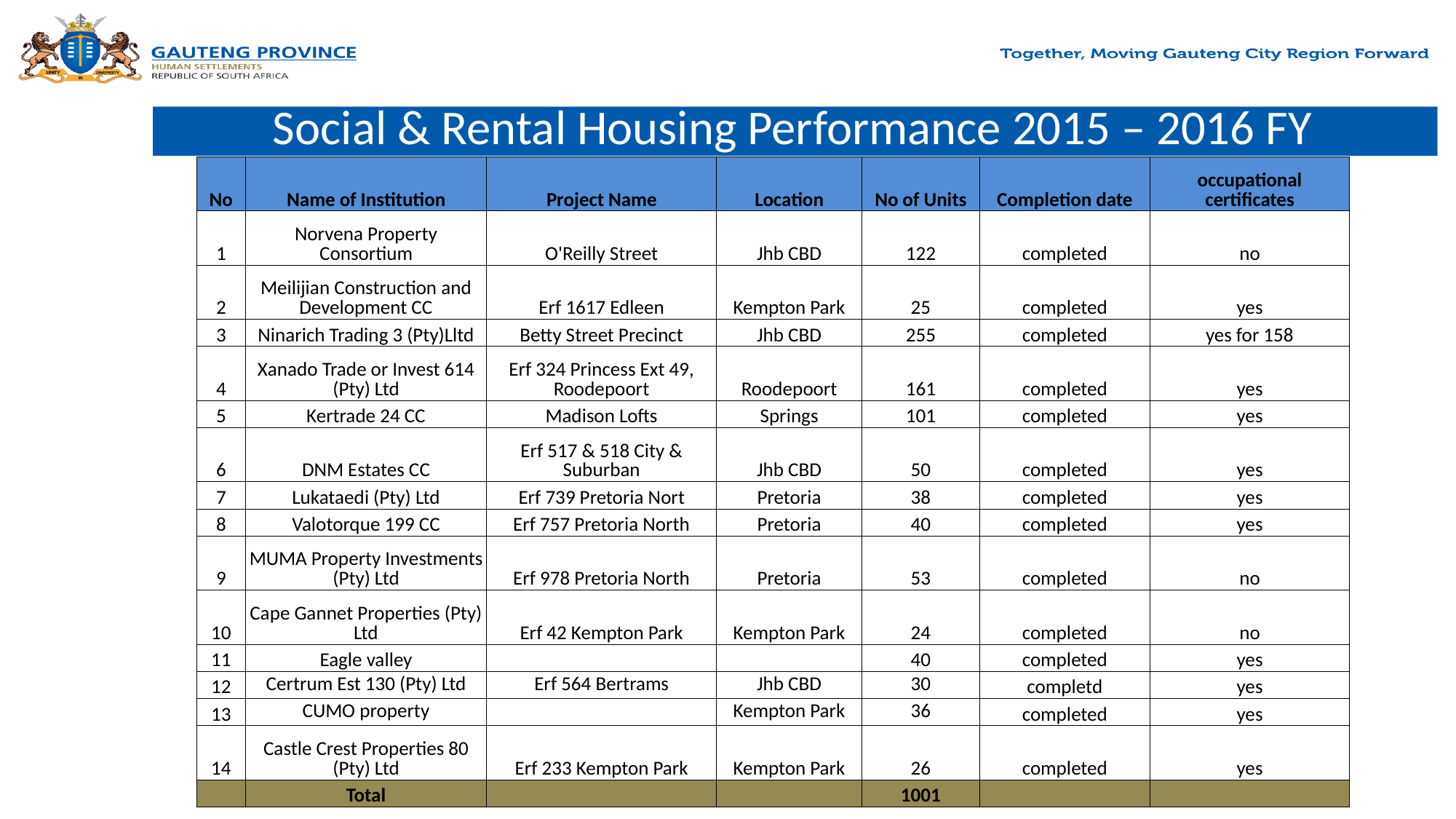

# Social & Rental Housing Performance 2015 – 2016 FY
| No | Name of Institution | Project Name | Location | No of Units | Completion date | occupational certificates |
| --- | --- | --- | --- | --- | --- | --- |
| 1 | Norvena Property Consortium | O'Reilly Street | Jhb CBD | 122 | completed | no |
| 2 | Meilijian Construction and Development CC | Erf 1617 Edleen | Kempton Park | 25 | completed | yes |
| 3 | Ninarich Trading 3 (Pty)Lltd | Betty Street Precinct | Jhb CBD | 255 | completed | yes for 158 |
| 4 | Xanado Trade or Invest 614 (Pty) Ltd | Erf 324 Princess Ext 49, Roodepoort | Roodepoort | 161 | completed | yes |
| 5 | Kertrade 24 CC | Madison Lofts | Springs | 101 | completed | yes |
| 6 | DNM Estates CC | Erf 517 & 518 City & Suburban | Jhb CBD | 50 | completed | yes |
| 7 | Lukataedi (Pty) Ltd | Erf 739 Pretoria Nort | Pretoria | 38 | completed | yes |
| 8 | Valotorque 199 CC | Erf 757 Pretoria North | Pretoria | 40 | completed | yes |
| 9 | MUMA Property Investments (Pty) Ltd | Erf 978 Pretoria North | Pretoria | 53 | completed | no |
| 10 | Cape Gannet Properties (Pty) Ltd | Erf 42 Kempton Park | Kempton Park | 24 | completed | no |
| 11 | Eagle valley |  |  | 40 | completed | yes |
| 12 | Certrum Est 130 (Pty) Ltd | Erf 564 Bertrams | Jhb CBD | 30 | completd | yes |
| 13 | CUMO property |  | Kempton Park | 36 | completed | yes |
| 14 | Castle Crest Properties 80 (Pty) Ltd | Erf 233 Kempton Park | Kempton Park | 26 | completed | yes |
|  | Total |  |  | 1001 |  |  |